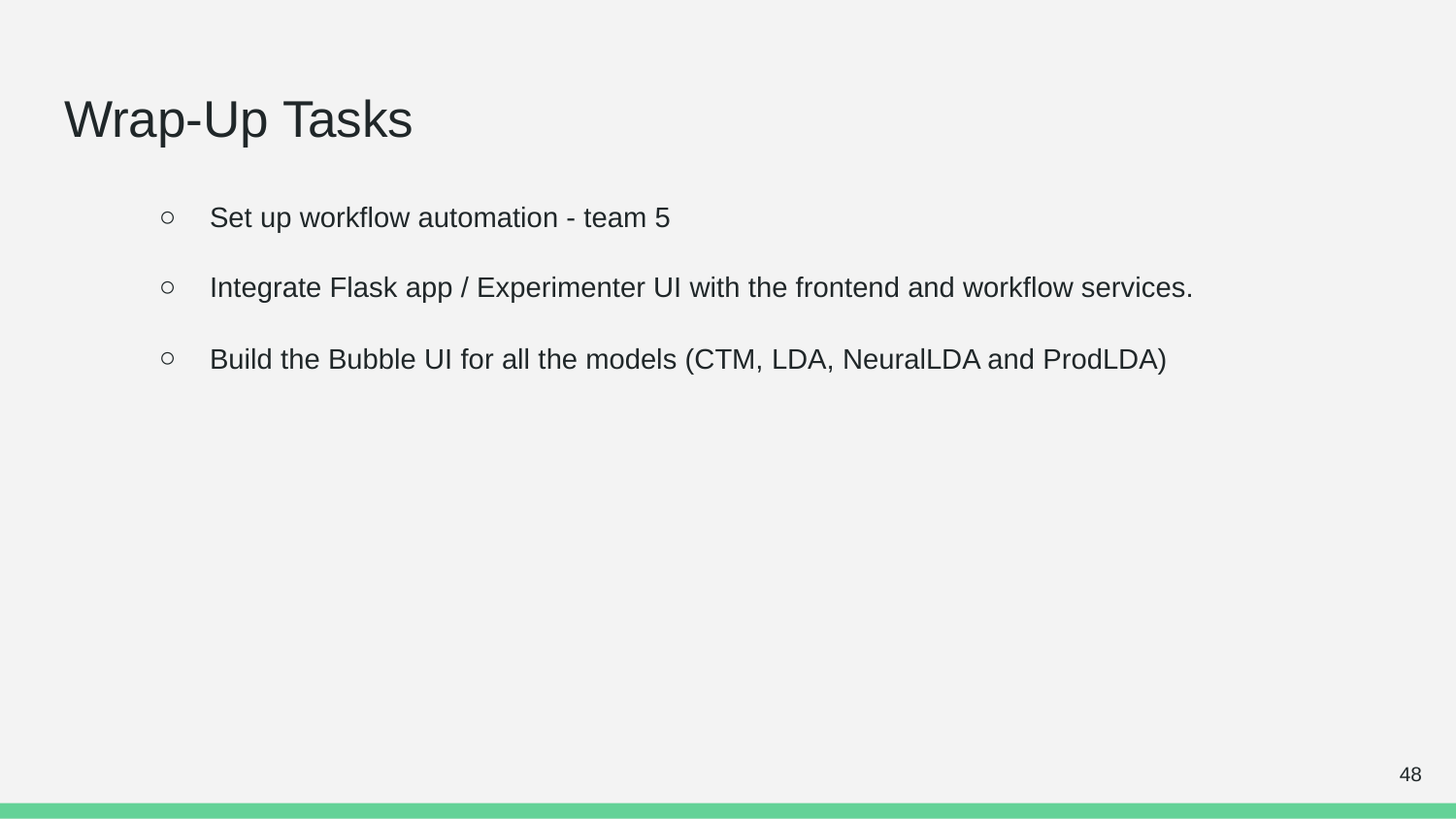

# Wrap-Up Tasks
Set up workflow automation - team 5
Integrate Flask app / Experimenter UI with the frontend and workflow services.
Build the Bubble UI for all the models (CTM, LDA, NeuralLDA and ProdLDA)

48